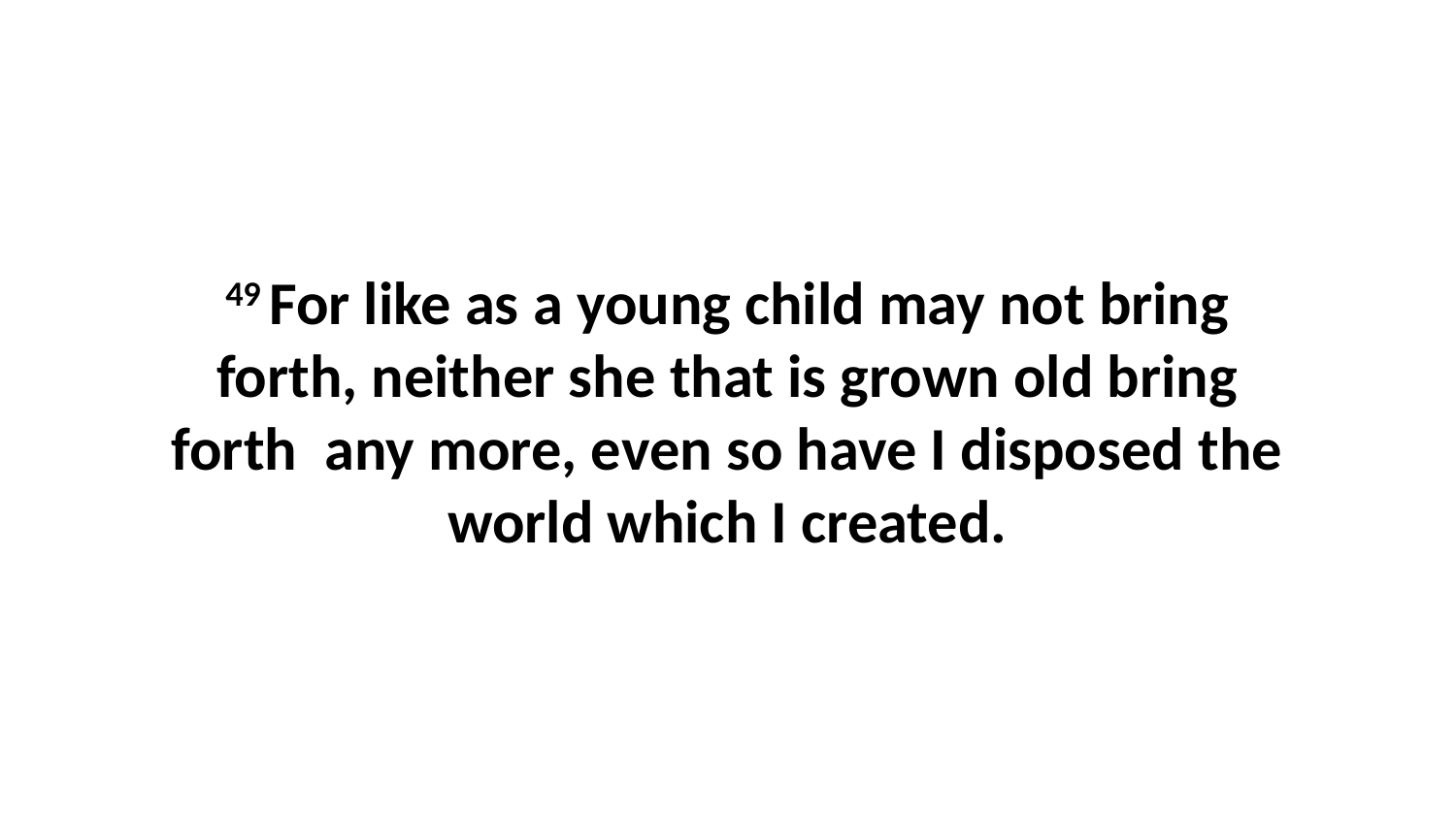

49 For like as a young child may not bring forth, neither she that is grown old bring forth  any more, even so have I disposed the world which I created.